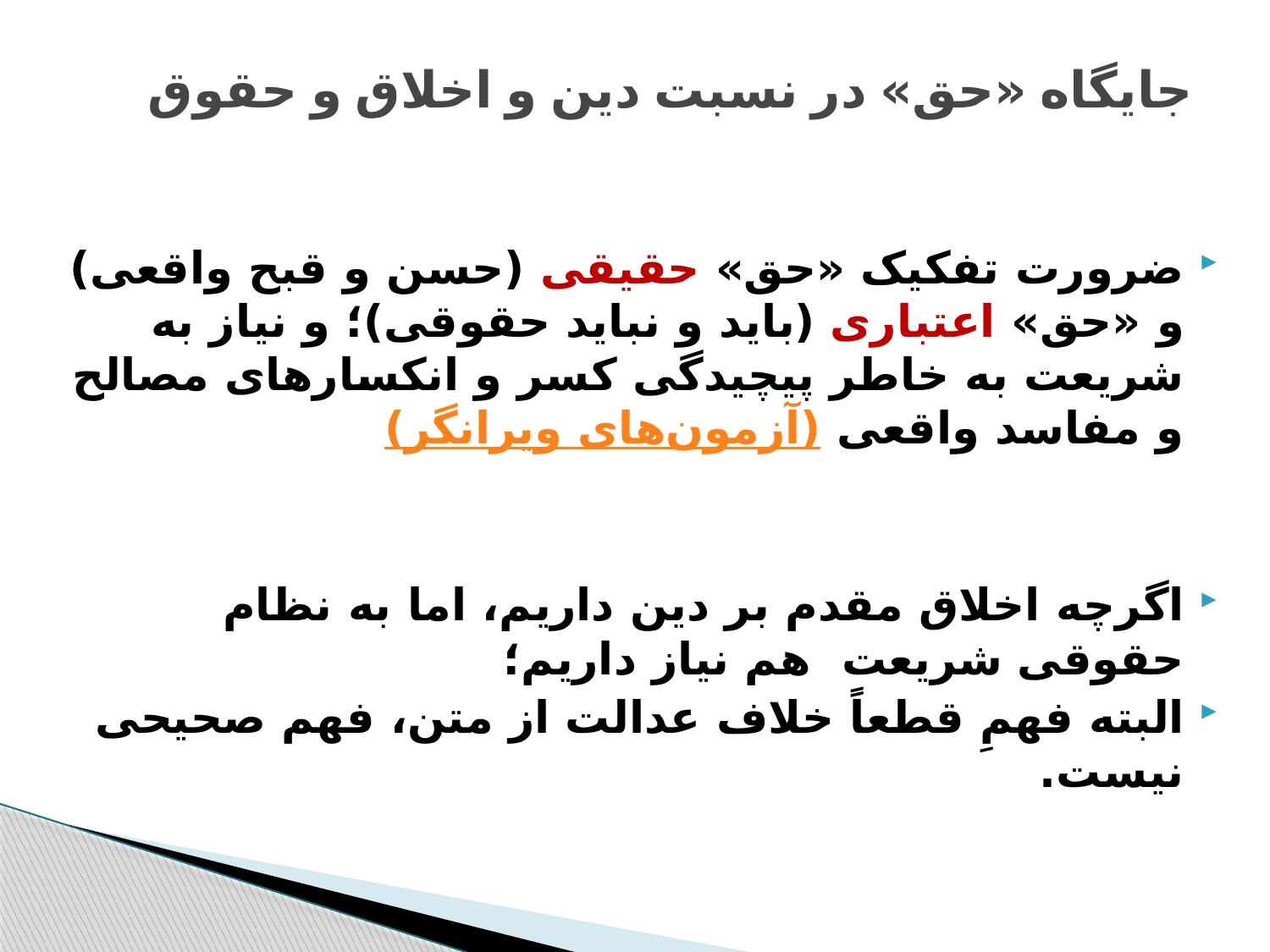

# جایگاه «حق» در نسبت دین و اخلاق و حقوق
ضرورت تفکیک «حق» حقیقی (حسن و قبح واقعی) و «حق» اعتباری (باید و نباید حقوقی)؛ و نیاز به شریعت به خاطر پیچیدگی کسر و انکسارهای مصالح و مفاسد واقعی (آزمون‌های ویرانگر)

اگرچه اخلاق مقدم بر دین داریم، اما به نظام حقوقی شریعت  هم نیاز داریم؛
البته فهمِ قطعاً خلاف عدالت از متن، فهم صحیحی نیست.